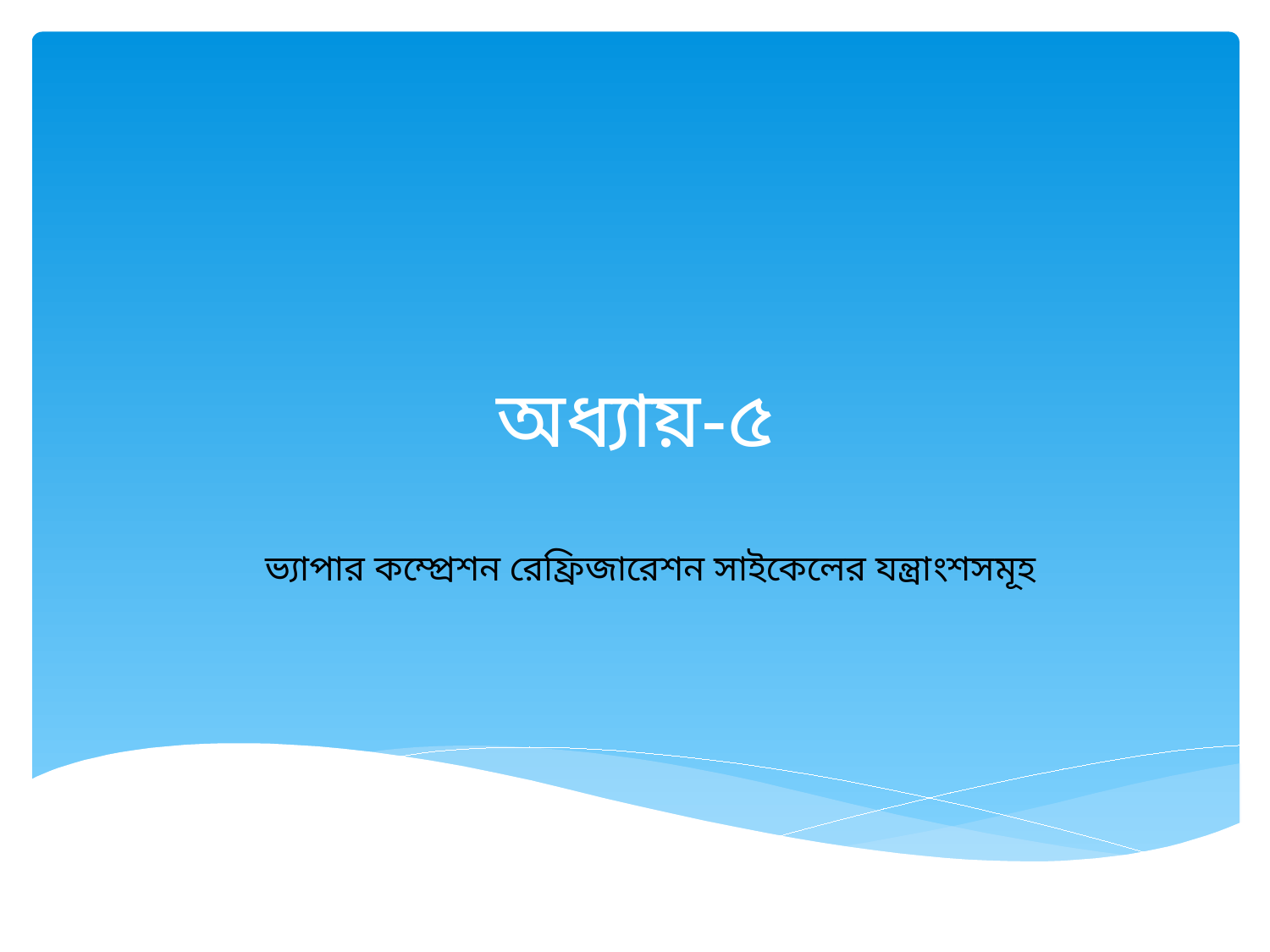

# অধ্যায়-৫
ভ্যাপার কম্প্রেশন রেফ্রিজারেশন সাইকেলের যন্ত্রাংশসমূহ